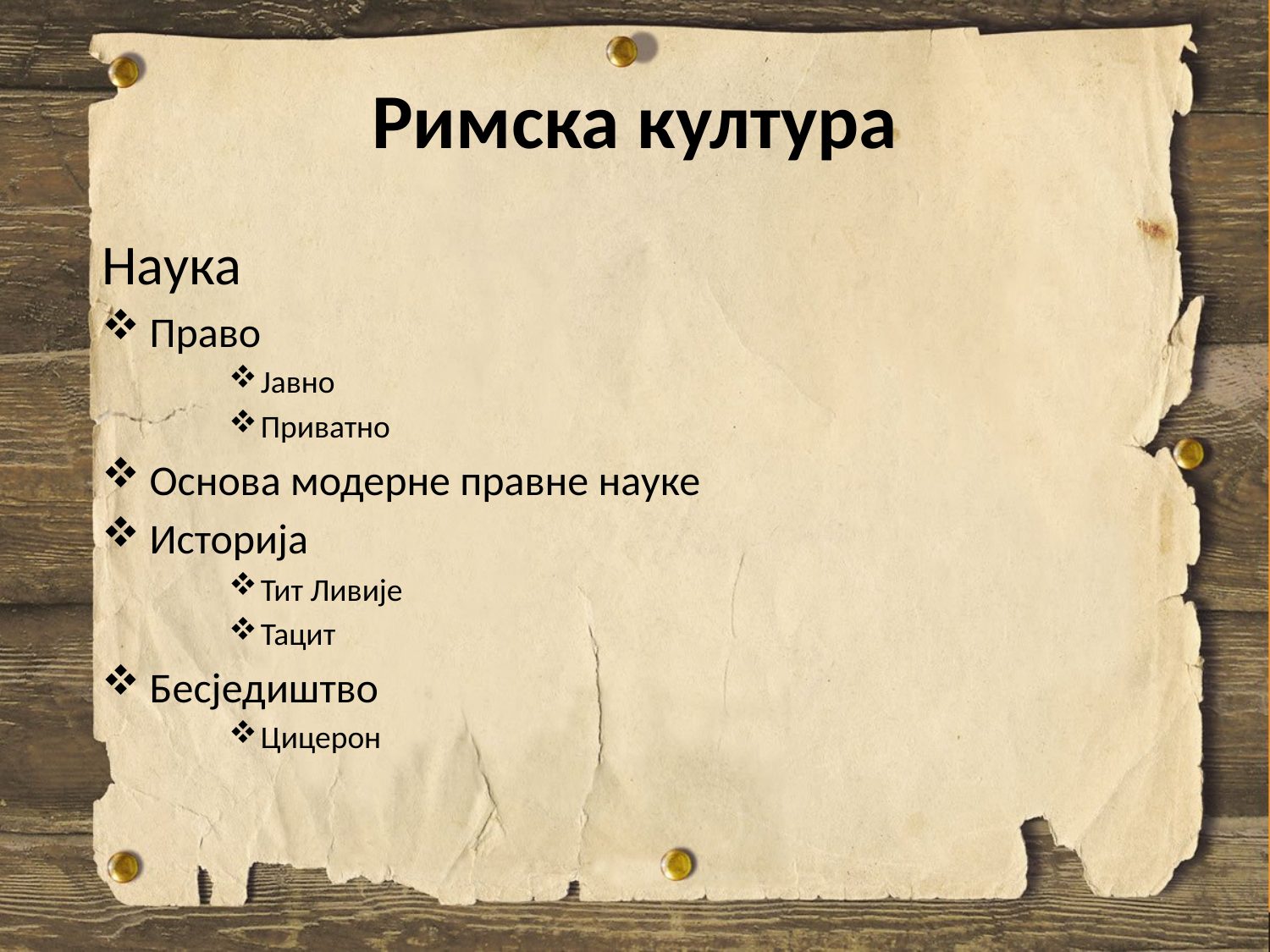

# Римска култура
Наука
Право
Јавно
Приватно
Основа модерне правне науке
Историја
Тит Ливије
Тацит
Бесједиштво
Цицерон